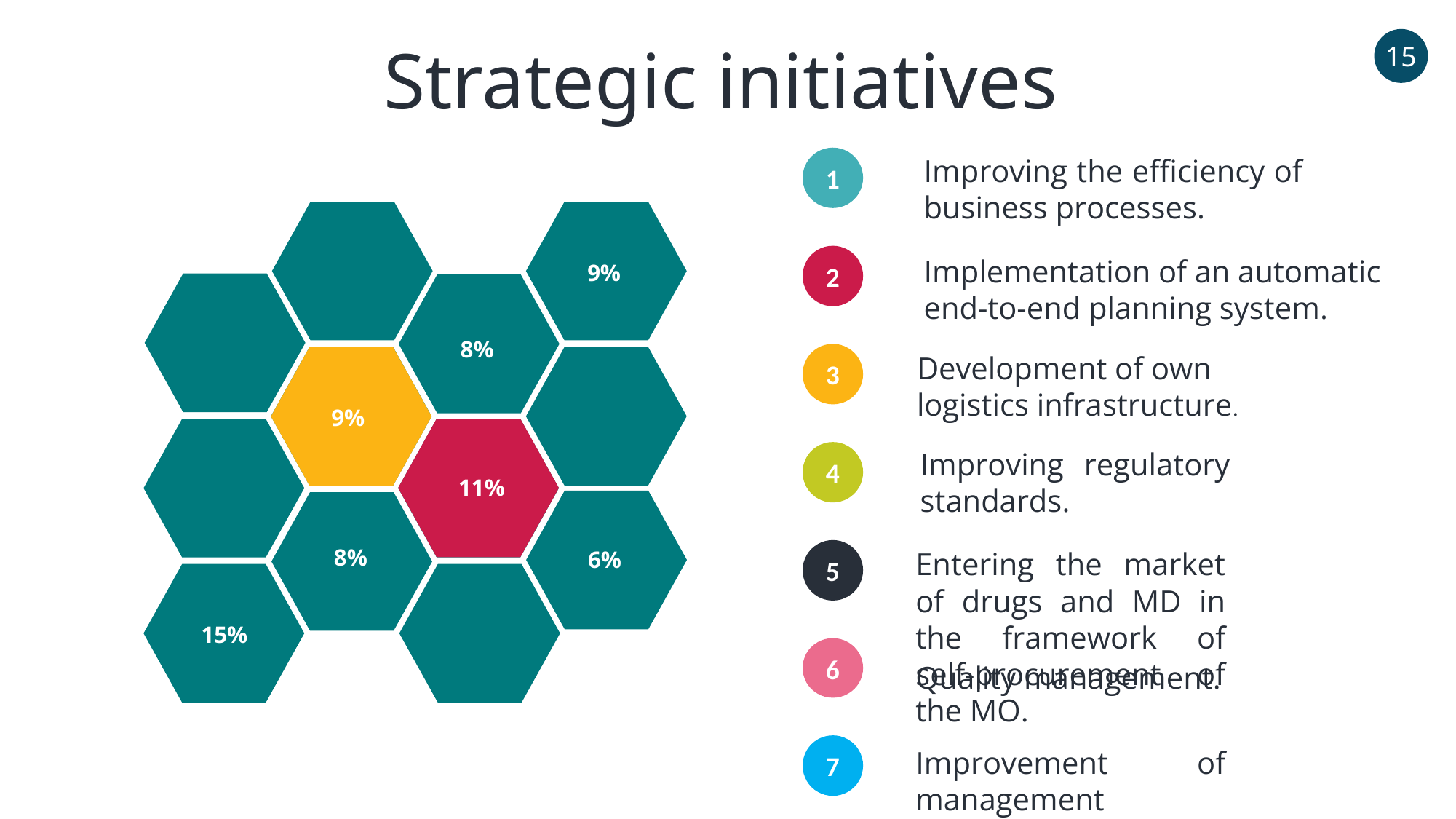

Strategic initiatives
15
Improving the efficiency of business processes.
1

2
Implementation of an automatic end-to-end planning system.
9%

8%
Development of own logistics infrastructure.
3

9%

Improving regulatory standards.
4
11%

8%
5
Entering the market of drugs and MD in the framework of self-procurement of the MO.
6%

15%
6
Quality management.
7
Improvement of management technologies.